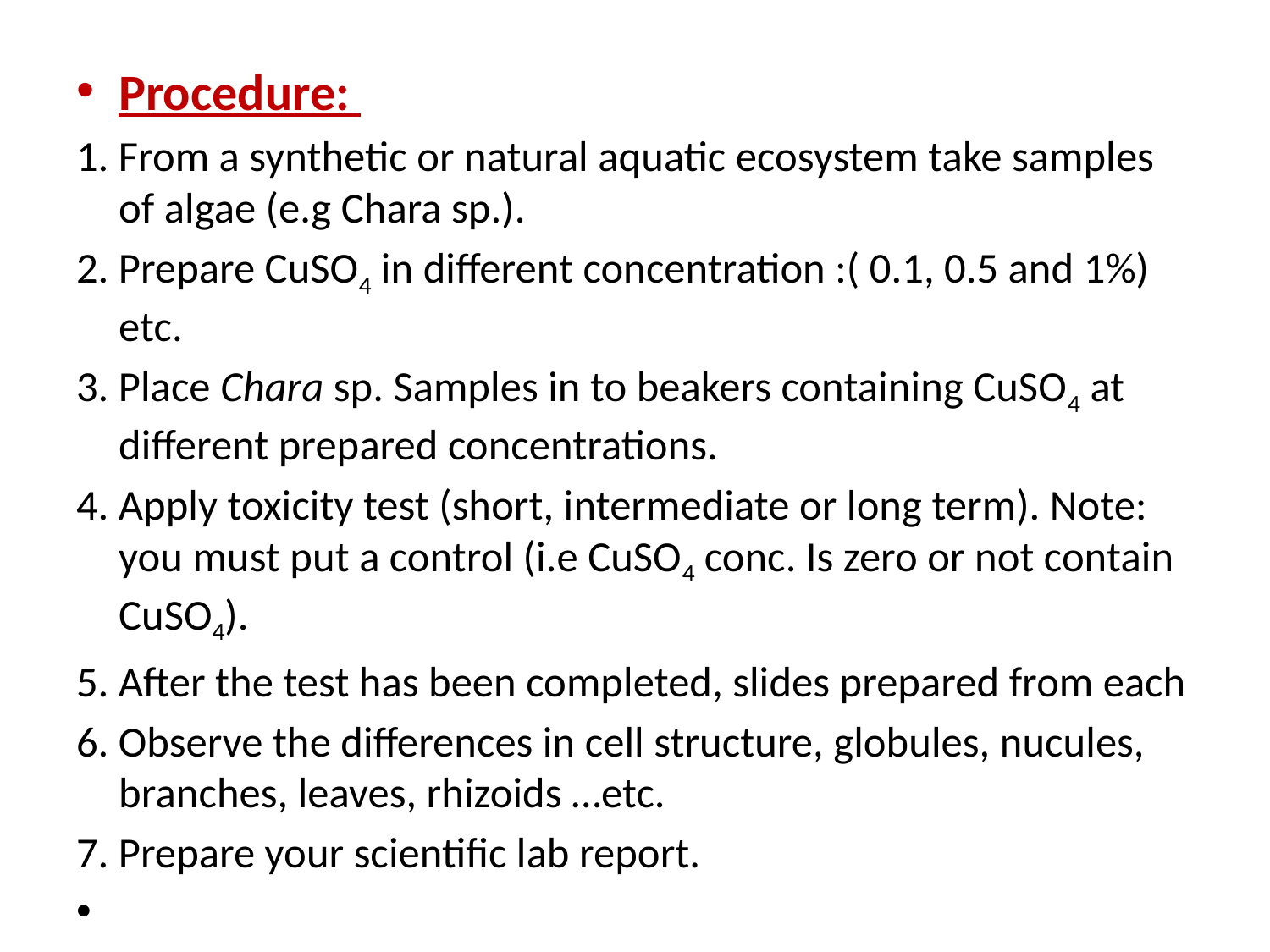

#
Procedure:
1. From a synthetic or natural aquatic ecosystem take samples of algae (e.g Chara sp.).
2. Prepare CuSO4 in different concentration :( 0.1, 0.5 and 1%) etc.
3. Place Chara sp. Samples in to beakers containing CuSO4 at different prepared concentrations.
4. Apply toxicity test (short, intermediate or long term). Note: you must put a control (i.e CuSO4 conc. Is zero or not contain CuSO4).
5. After the test has been completed, slides prepared from each
6. Observe the differences in cell structure, globules, nucules, branches, leaves, rhizoids …etc.
7. Prepare your scientific lab report.